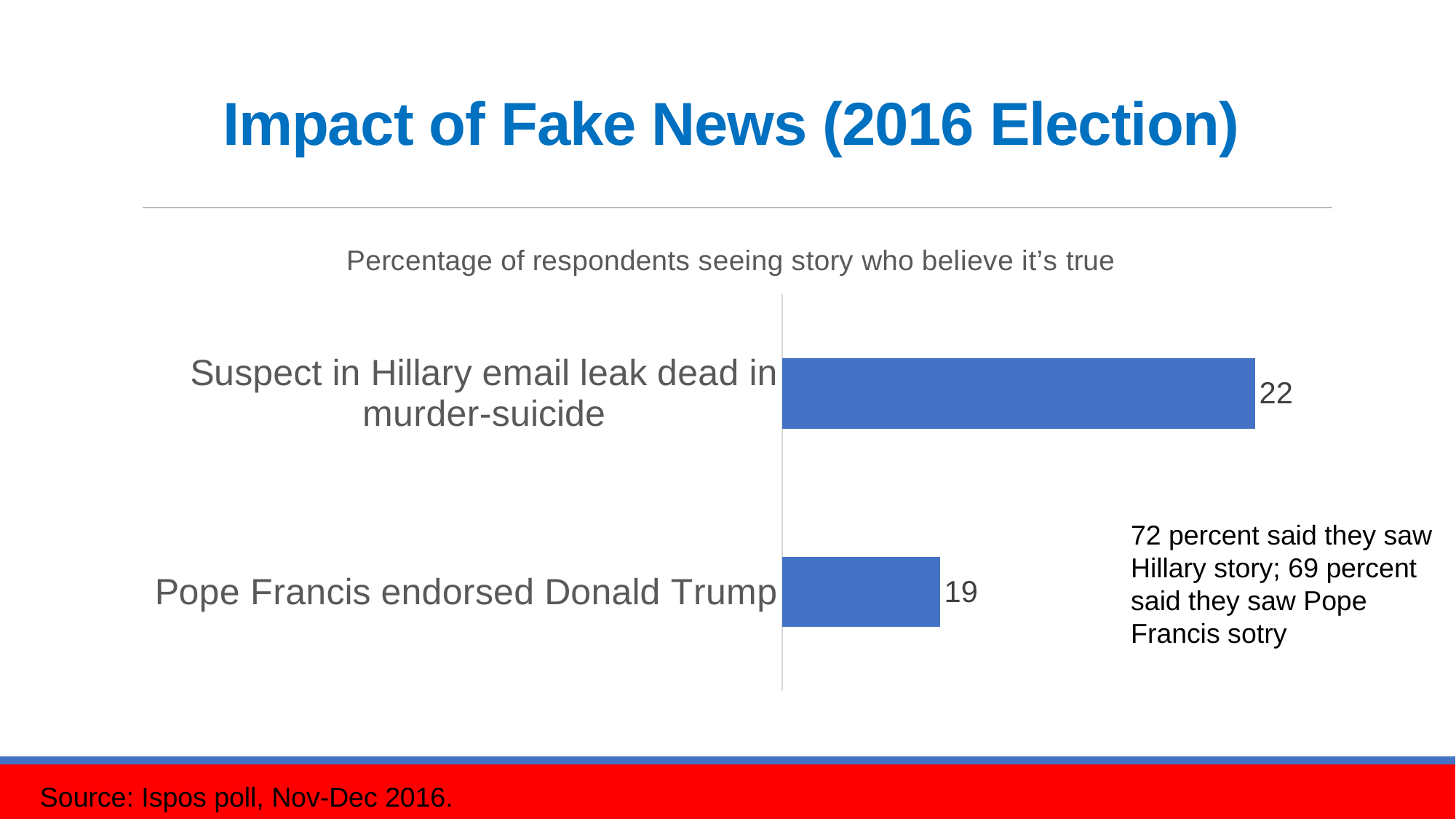

# Impact of Fake News (2016 Election)

### Chart: Percentage of respondents seeing story who believe it’s true

| Category | Percentage believing story is true |
|---|---|
| Pope Francis endorsed Donald Trump | 19.0 |
| Suspect in Hillary email leak dead in murder-suicide | 22.0 |
72 percent said they saw
Hillary story; 69 percent
said they saw Pope
Francis sotry
Source: Ispos poll, Nov-Dec 2016.